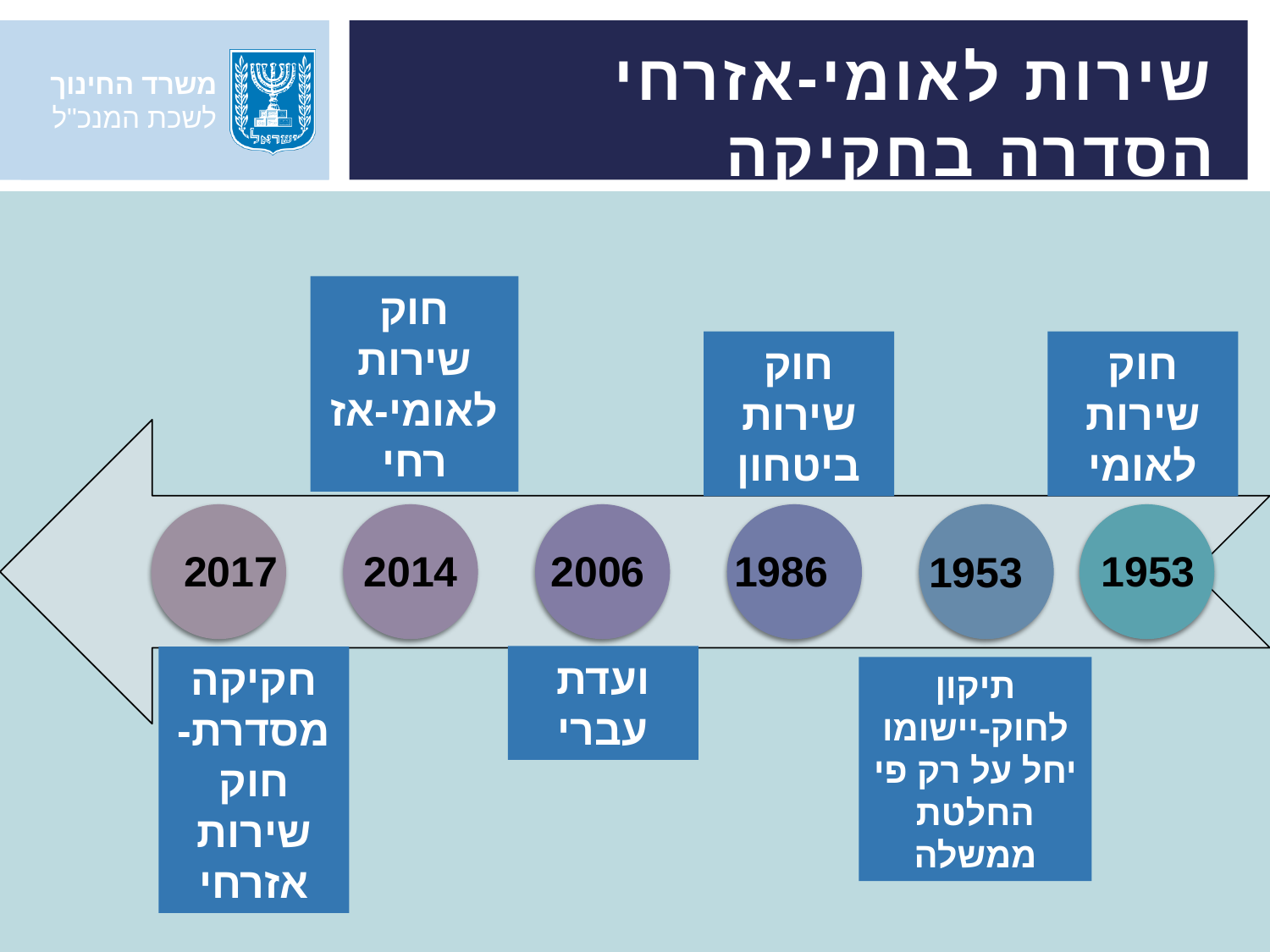

# שירות לאומי-אזרחי הסדרה בחקיקה

חוק שירות לאומי-אזרחי
חוק שירות ביטחון
חוק שירות לאומי
2014
2006
1986
1953
2017
1953
חקיקה מסדרת- חוק שירות אזרחי
ועדת עברי
תיקון לחוק-יישומו יחל על רק פי החלטת ממשלה